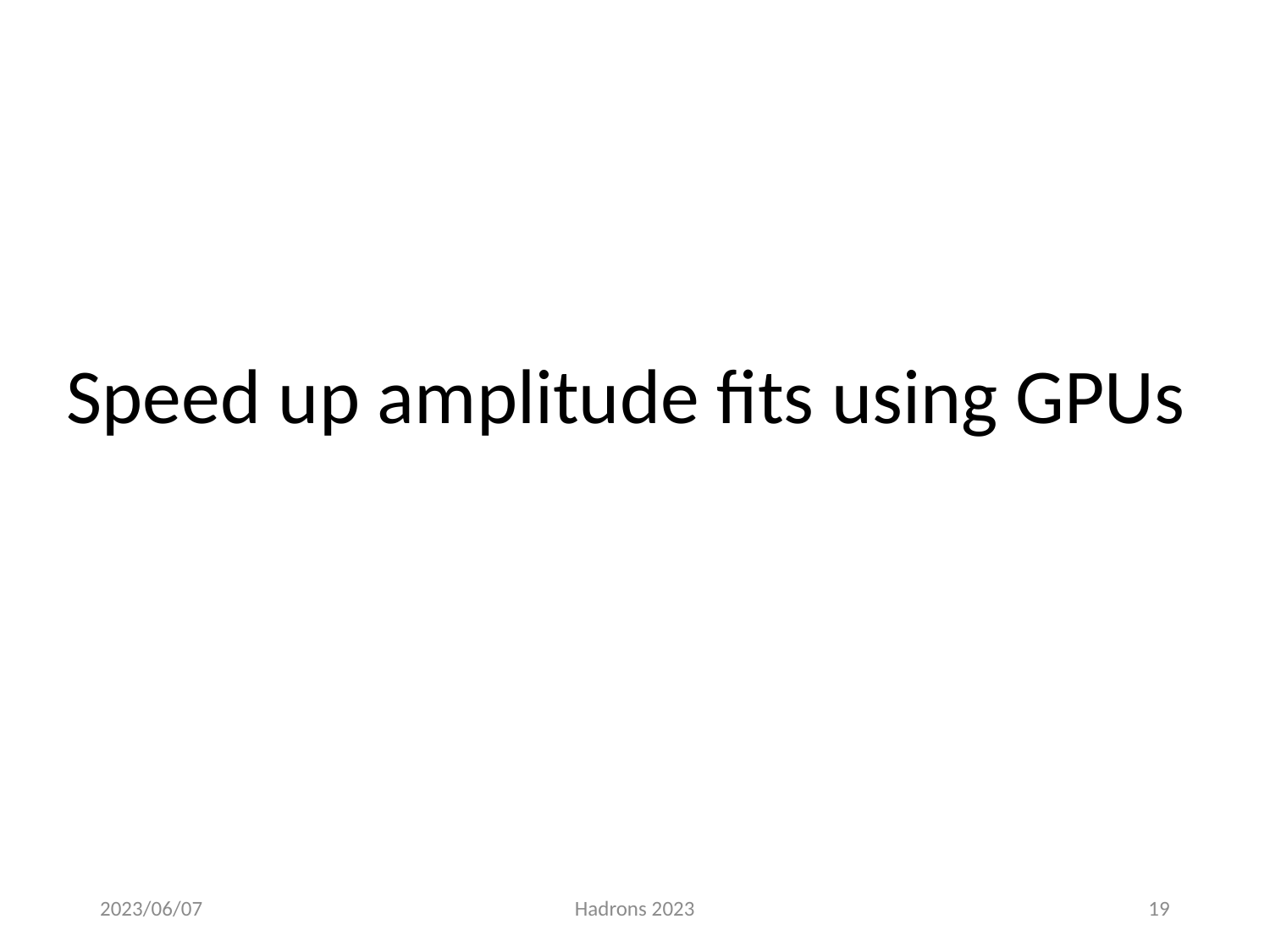

# Speed up amplitude fits using GPUs
2023/06/07
Hadrons 2023
19